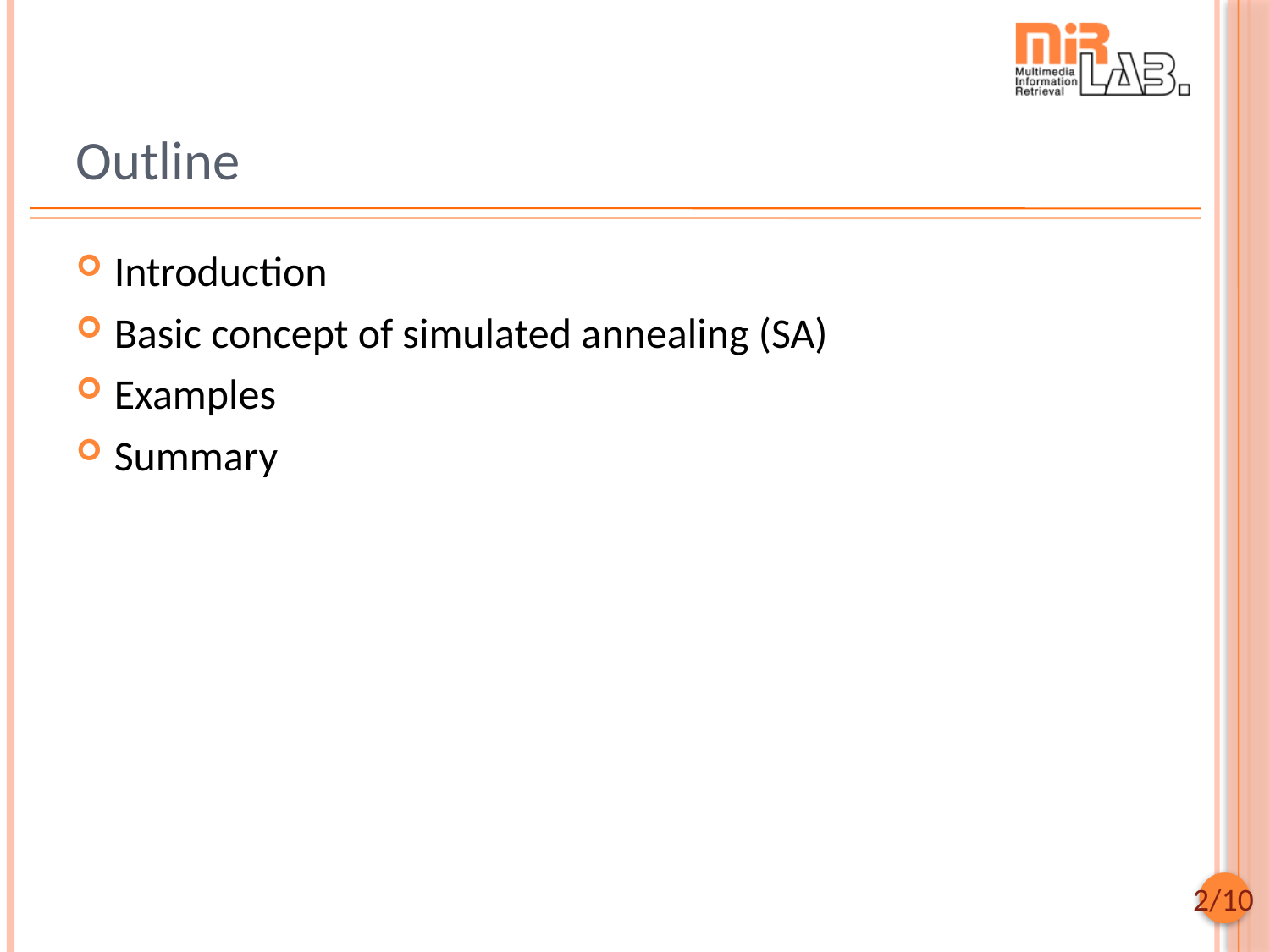

# Outline
Introduction
Basic concept of simulated annealing (SA)
Examples
Summary